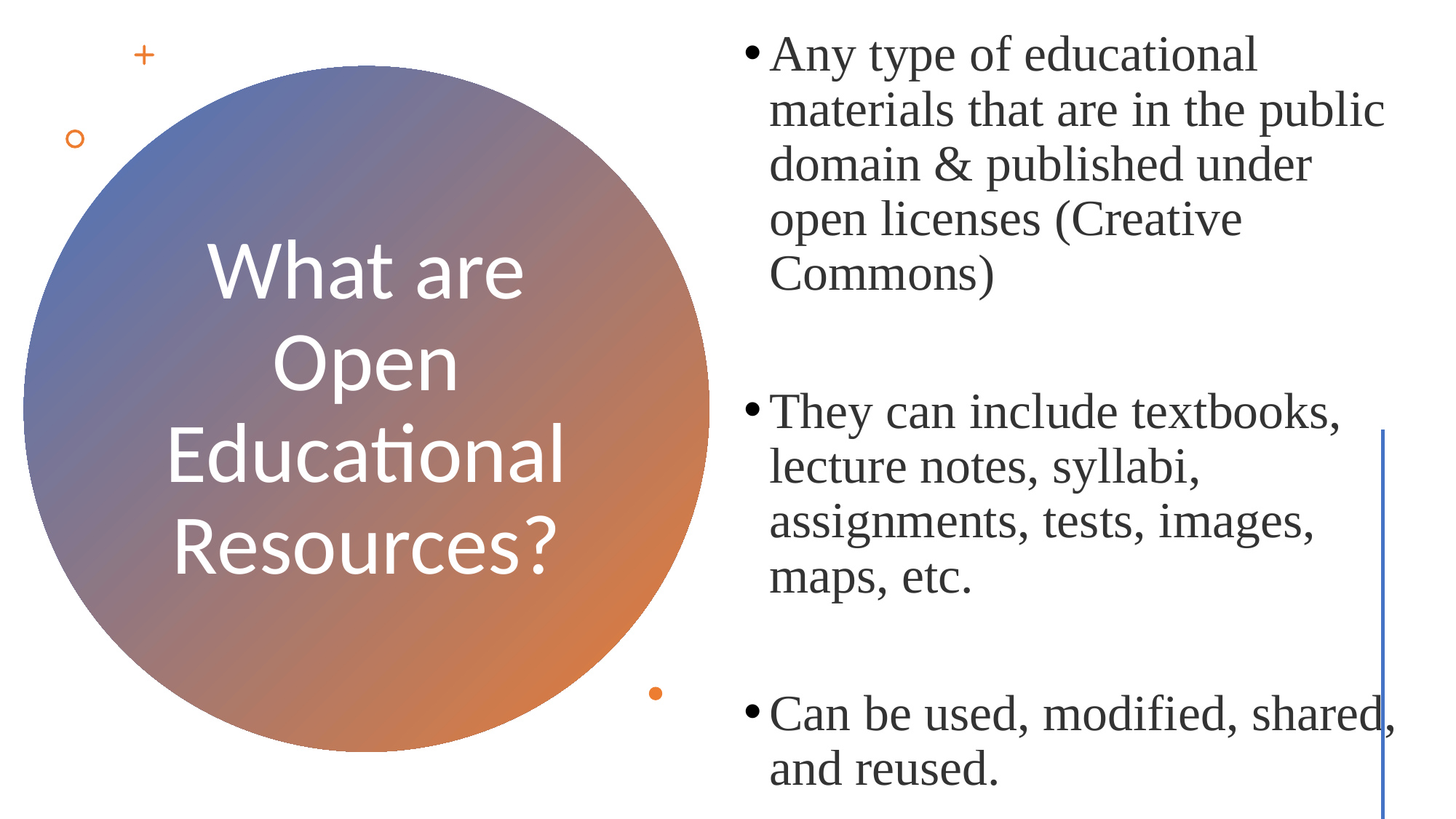

Any type of educational materials that are in the public domain & published under open licenses (Creative Commons)

They can include textbooks, lecture notes, syllabi, assignments, tests, images, maps, etc.

Can be used, modified, shared, and reused.

# What are Open Educational Resources?